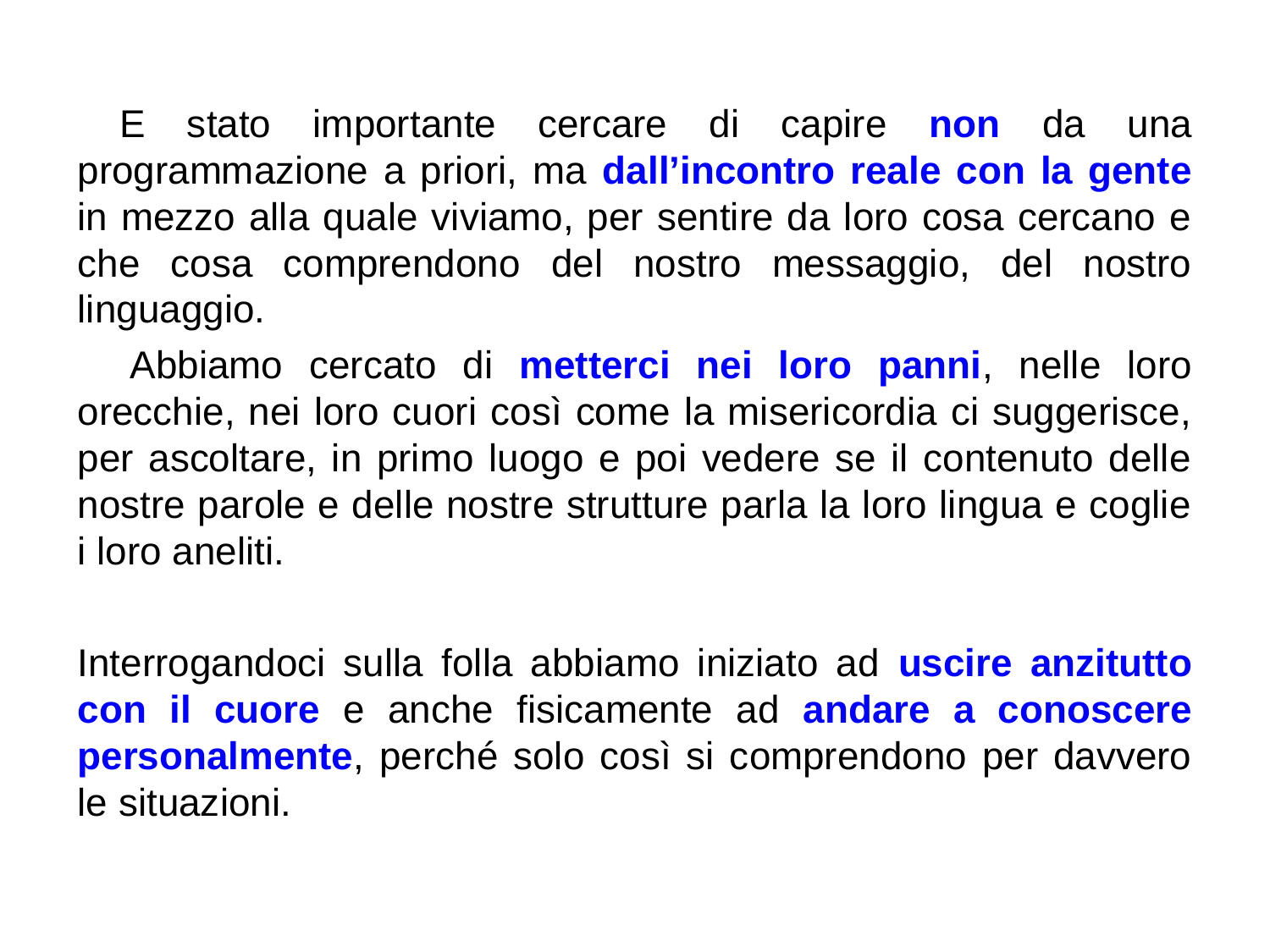

E stato importante cercare di capire non da una programmazione a priori, ma dall’incontro reale con la gente in mezzo alla quale viviamo, per sentire da loro cosa cercano e che cosa comprendono del nostro messaggio, del nostro linguaggio.
  Abbiamo cercato di metterci nei loro panni, nelle loro orecchie, nei loro cuori così come la misericordia ci suggerisce, per ascoltare, in primo luogo e poi vedere se il contenuto delle nostre parole e delle nostre strutture parla la loro lingua e coglie i loro aneliti.

Interrogandoci sulla folla abbiamo iniziato ad uscire anzitutto con il cuore e anche fisicamente ad andare a conoscere personalmente, perché solo così si comprendono per davvero le situazioni.